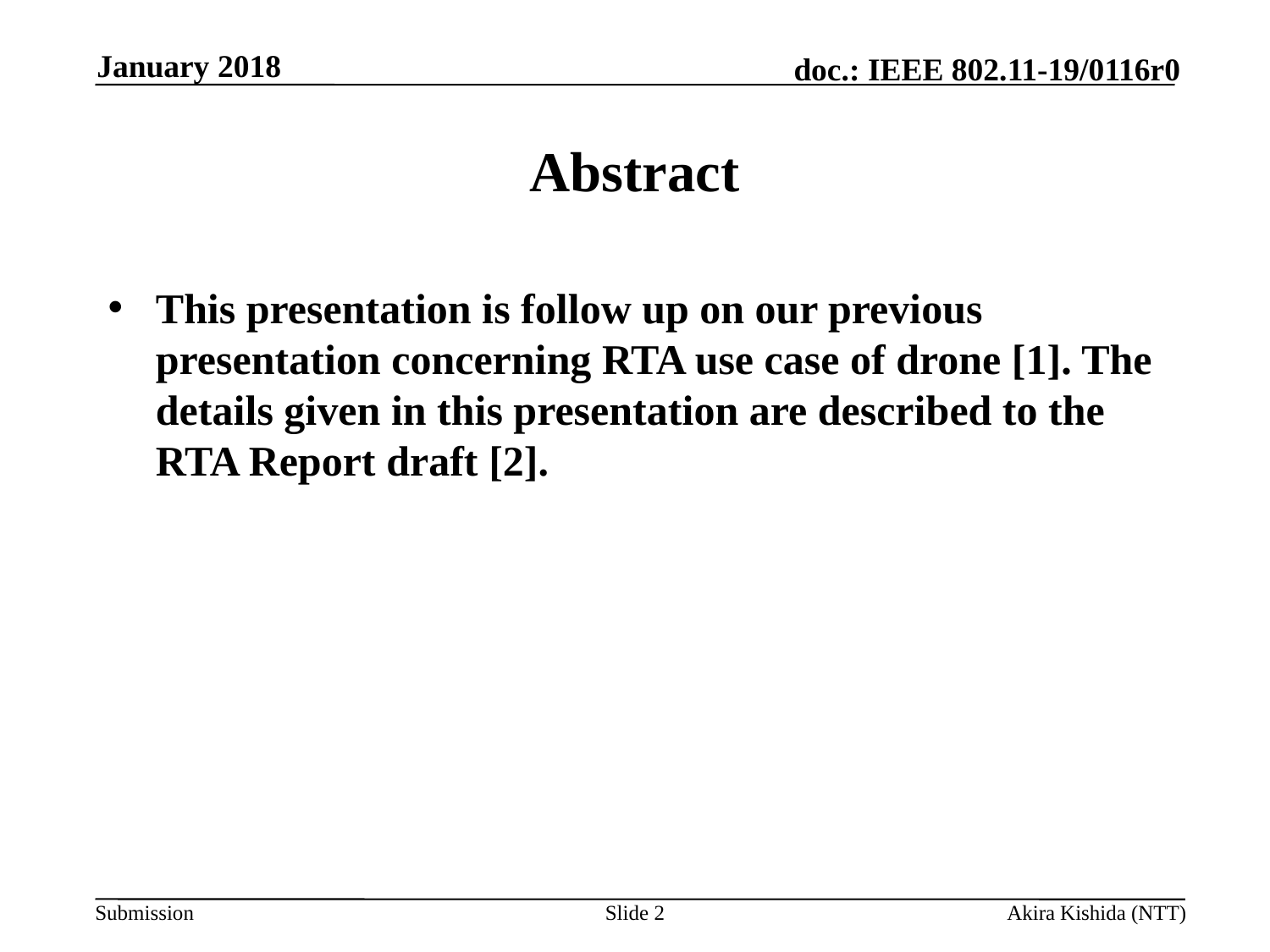

January 2018
# Abstract
This presentation is follow up on our previous presentation concerning RTA use case of drone [1]. The details given in this presentation are described to the RTA Report draft [2].
Slide 2
Akira Kishida (NTT)